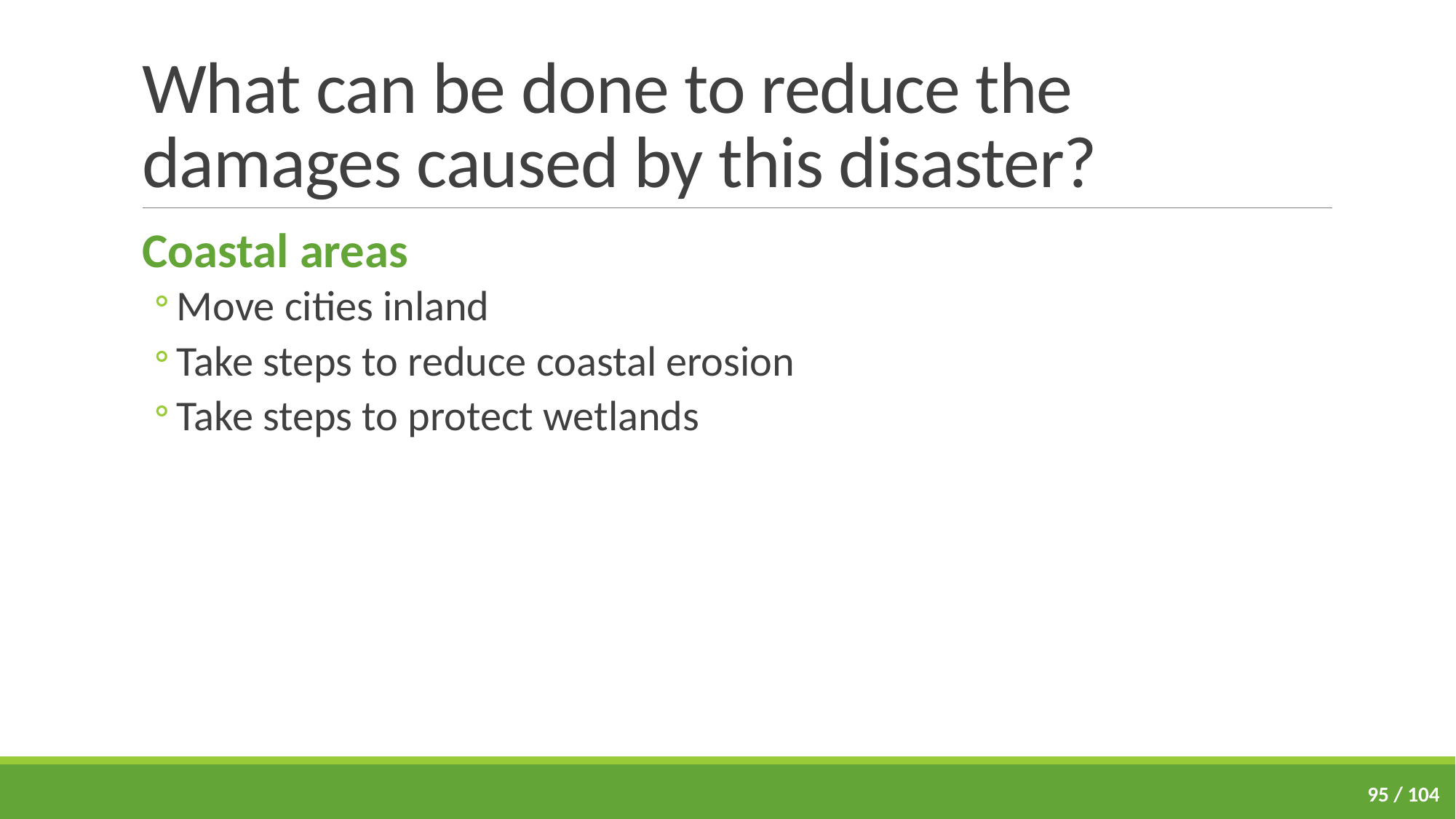

# What can be done to reduce the damages caused by this disaster?
Coastal areas
Move cities inland
Take steps to reduce coastal erosion
Take steps to protect wetlands
95 / 104